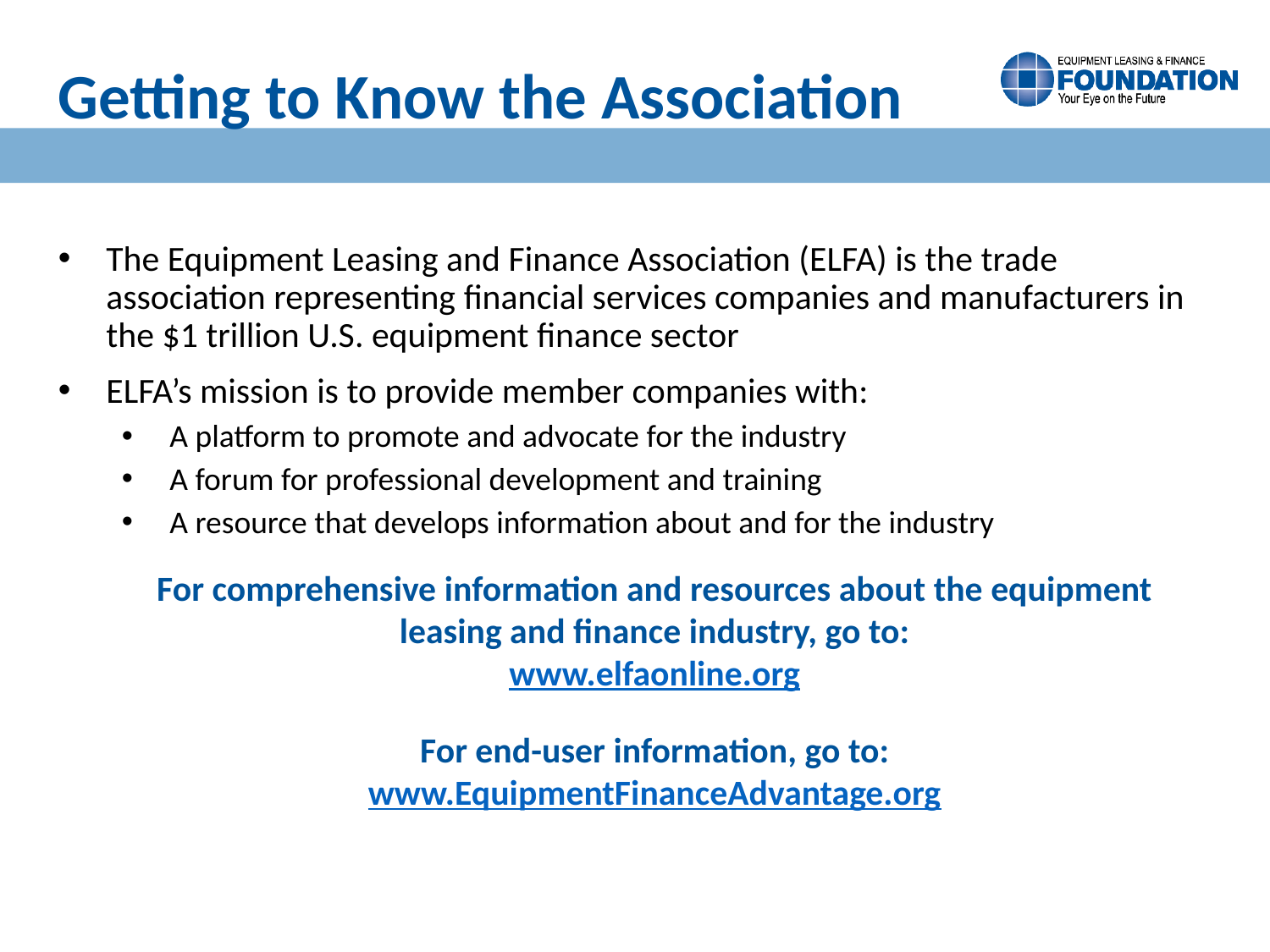

Getting to Know the Association
The Equipment Leasing and Finance Association (ELFA) is the trade association representing financial services companies and manufacturers in the $1 trillion U.S. equipment finance sector
ELFA’s mission is to provide member companies with:
A platform to promote and advocate for the industry
A forum for professional development and training
A resource that develops information about and for the industry

For comprehensive information and resources about the equipment leasing and finance industry, go to:
www.elfaonline.org
For end-user information, go to:
www.EquipmentFinanceAdvantage.org